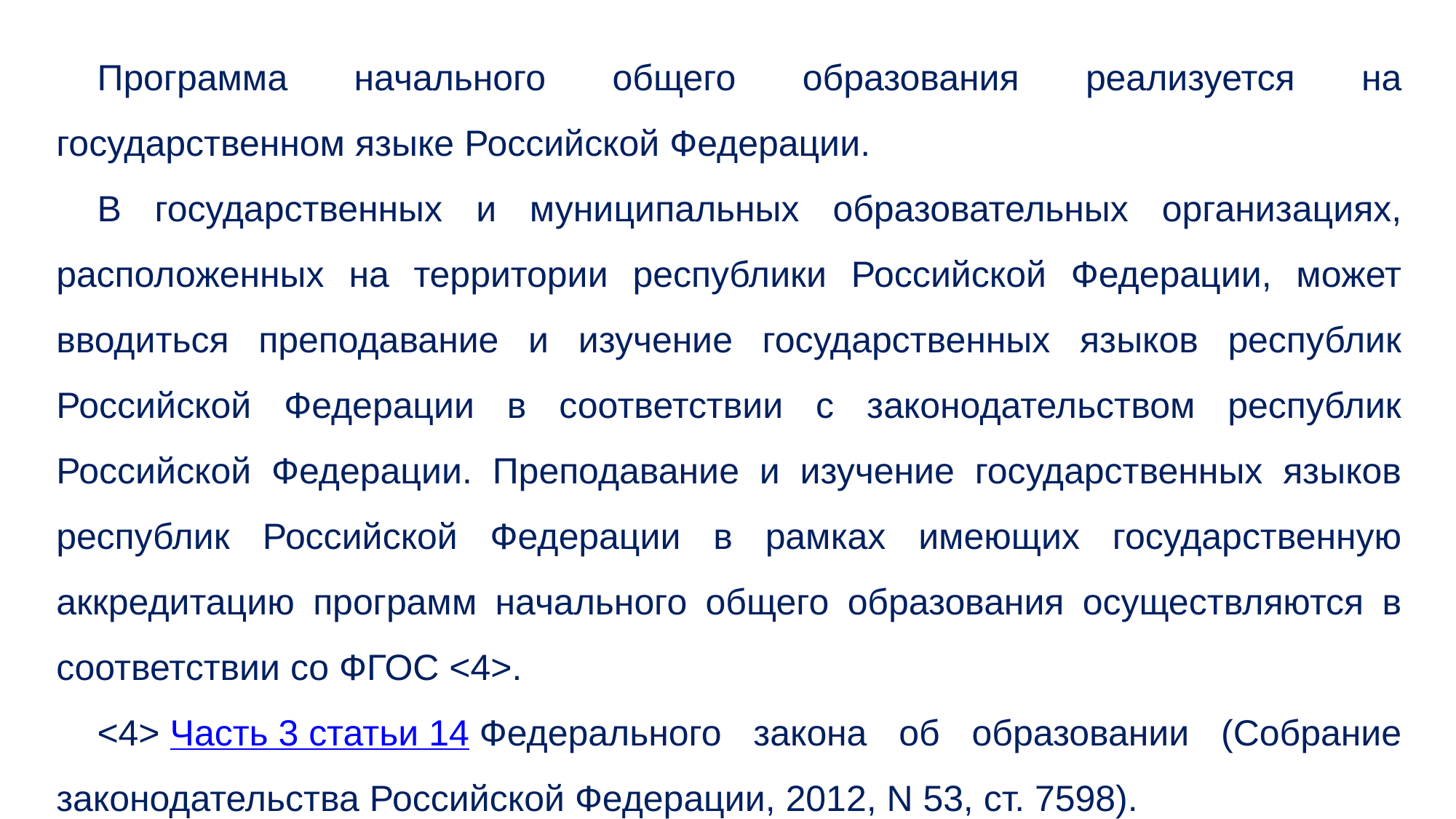

Программа начального общего образования реализуется на государственном языке Российской Федерации.
В государственных и муниципальных образовательных организациях, расположенных на территории республики Российской Федерации, может вводиться преподавание и изучение государственных языков республик Российской Федерации в соответствии с законодательством республик Российской Федерации. Преподавание и изучение государственных языков республик Российской Федерации в рамках имеющих государственную аккредитацию программ начального общего образования осуществляются в соответствии со ФГОС <4>.
<4> Часть 3 статьи 14 Федерального закона об образовании (Собрание законодательства Российской Федерации, 2012, N 53, ст. 7598).